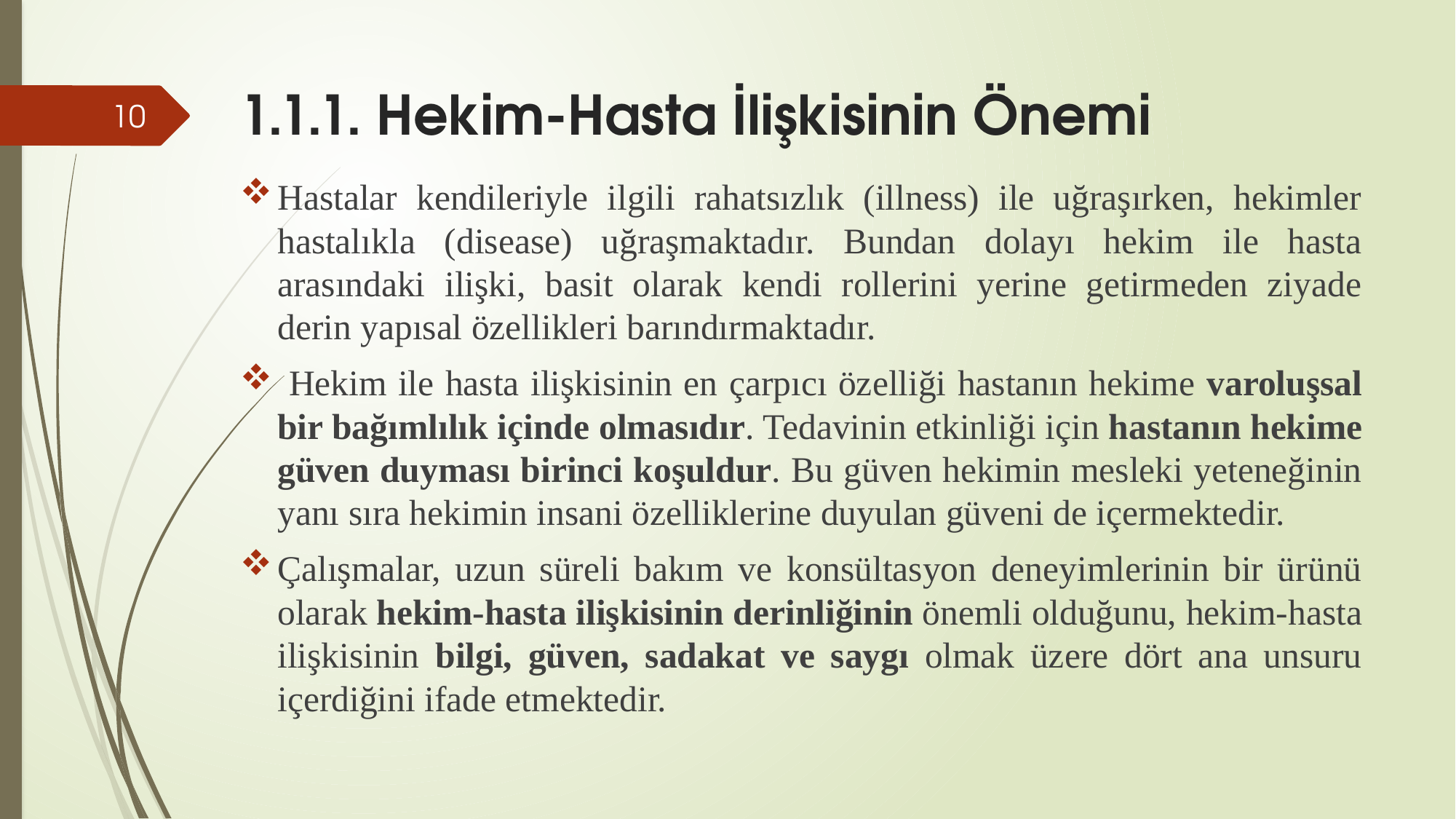

# 1.1.1. Hekim-Hasta İlişkisinin Önemi
10
Hastalar kendileriyle ilgili rahatsızlık (illness) ile uğraşırken, hekimler hastalıkla (disease) uğraşmaktadır. Bundan dolayı hekim ile hasta arasındaki ilişki, basit olarak kendi rollerini yerine getirmeden ziyade derin yapısal özellikleri barındırmaktadır.
 Hekim ile hasta ilişkisinin en çarpıcı özelliği hastanın hekime varoluşsal bir bağımlılık içinde olmasıdır. Tedavinin etkinliği için hastanın hekime güven duyması birinci koşuldur. Bu güven hekimin mesleki yeteneğinin yanı sıra hekimin insani özelliklerine duyulan güveni de içermektedir.
Çalışmalar, uzun süreli bakım ve konsültasyon deneyimlerinin bir ürünü olarak hekim-hasta ilişkisinin derinliğinin önemli olduğunu, hekim-hasta ilişkisinin bilgi, güven, sadakat ve saygı olmak üzere dört ana unsuru içerdiğini ifade etmektedir.